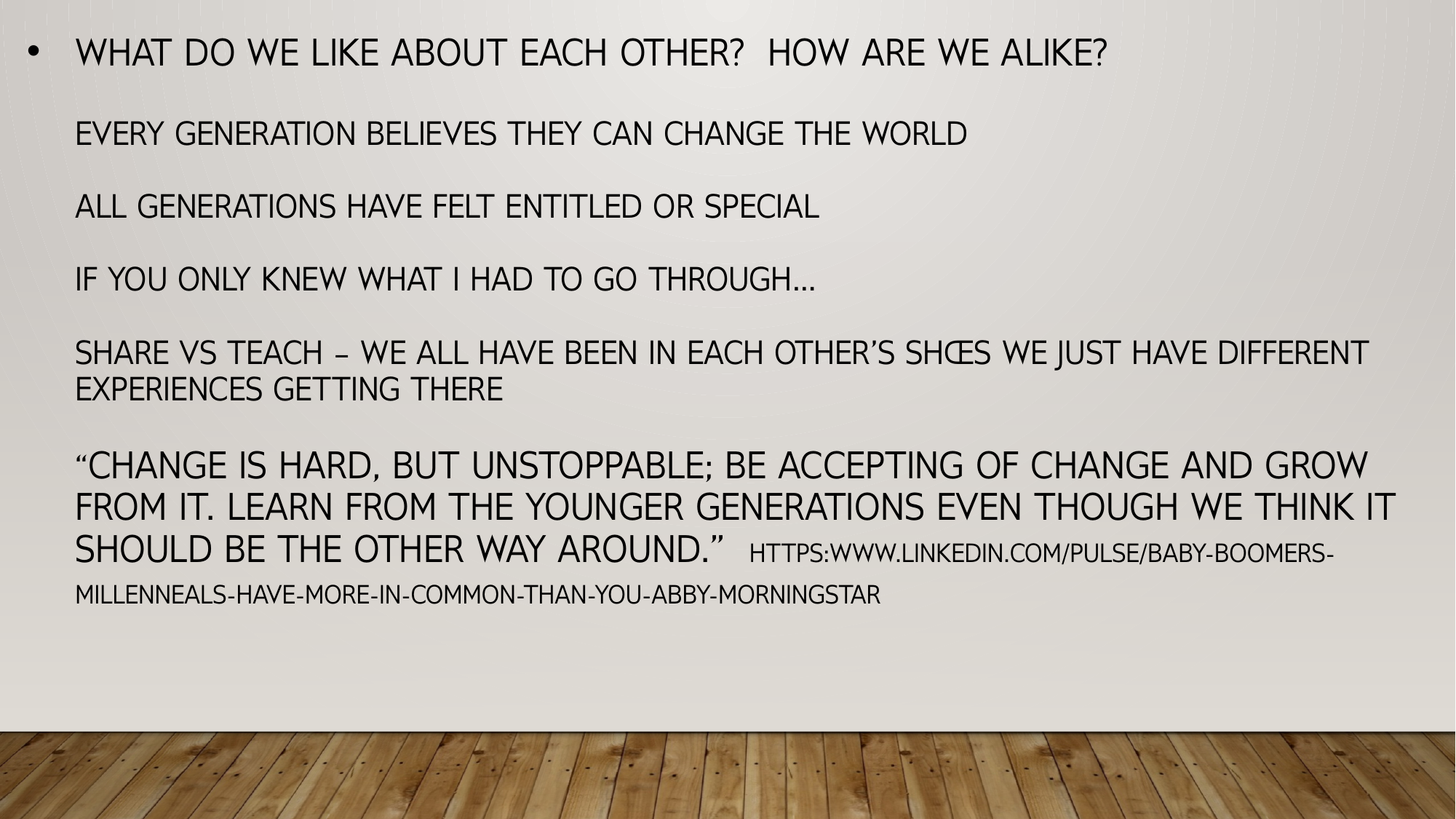

What do we like about each other?  How are we alike?
Every generation believes they can change the world
all generations have felt entitled or special
If you only knew what I had to go through…
share vs teach – we all have been in each other’s shoes we just have different experiences getting there
“Change is hard, but unstoppable; be accepting of change and grow from it. Learn from the younger generations even though we think it should be the other way around.”  https:www.linkedin.com/pulse/baby-boomers-millenneals-have-more-in-common-than-you-abby-Morningstar